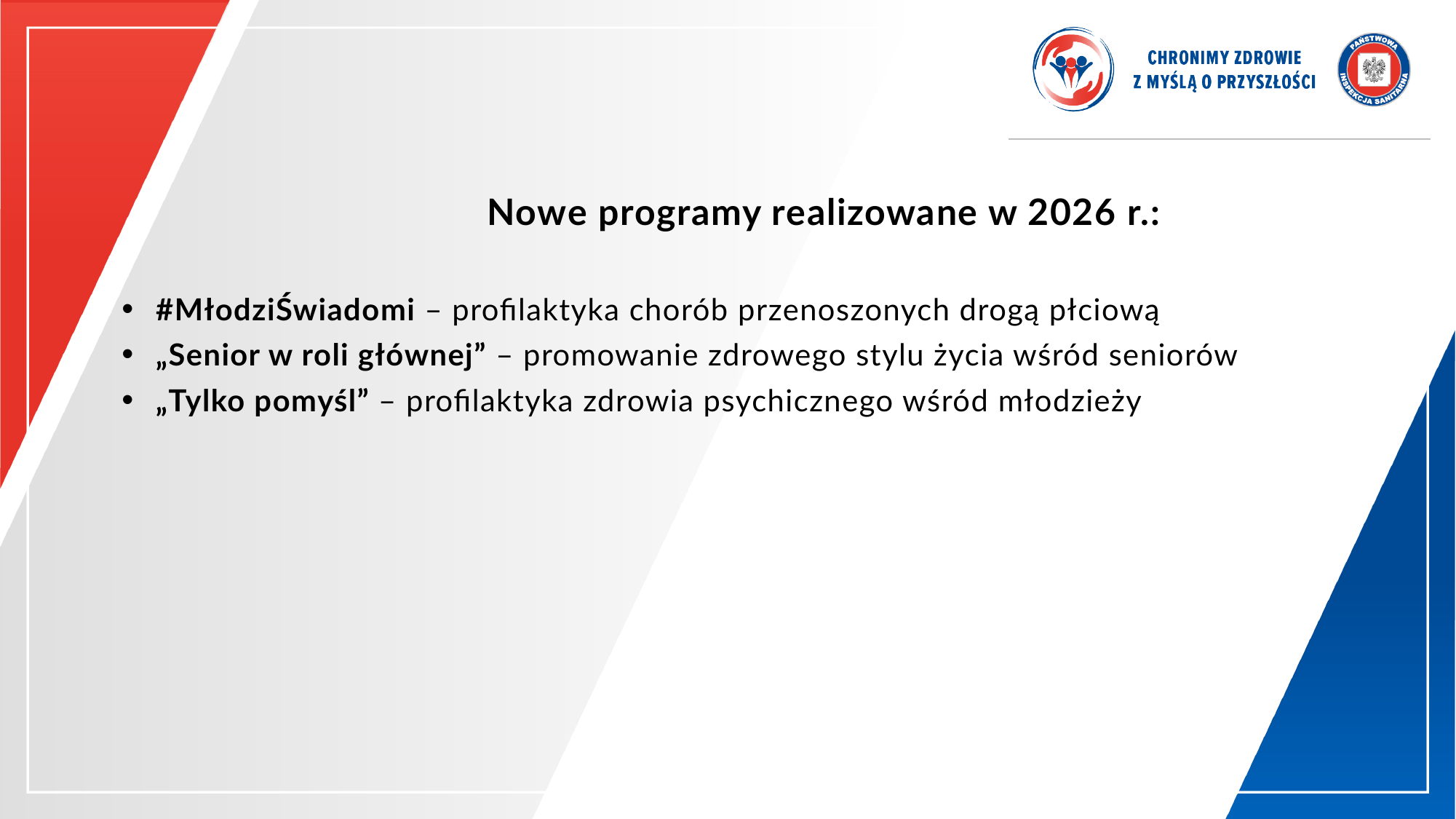

Nowe programy realizowane w 2026 r.:
#MłodziŚwiadomi – profilaktyka chorób przenoszonych drogą płciową
„Senior w roli głównej” – promowanie zdrowego stylu życia wśród seniorów
„Tylko pomyśl” – profilaktyka zdrowia psychicznego wśród młodzieży